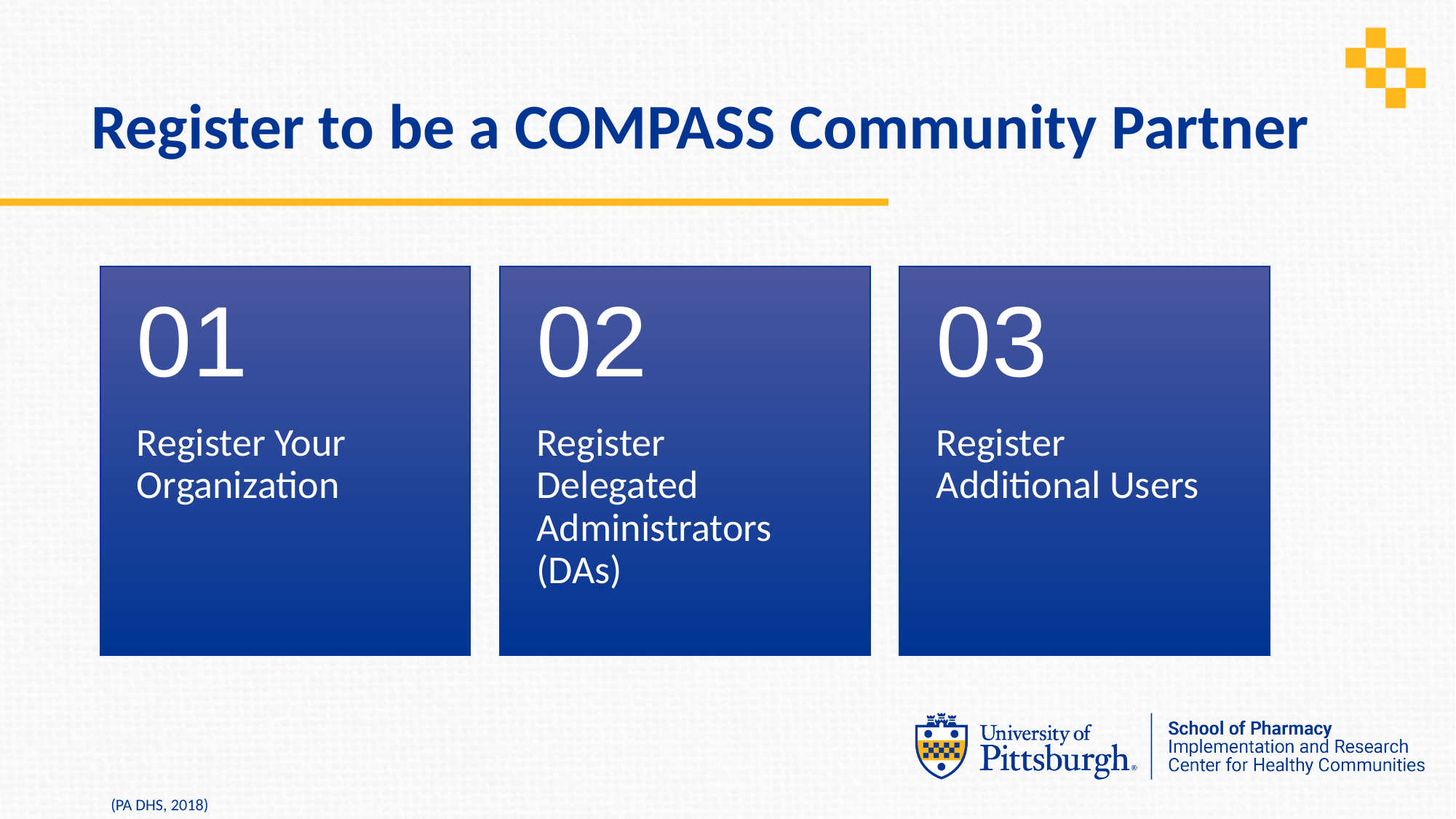

# Register to be a COMPASS Community Partner
Register Your Organization
01
Register Delegated Administrators (DAs)
02
Register Additional Users
03
(PA DHS, 2018)